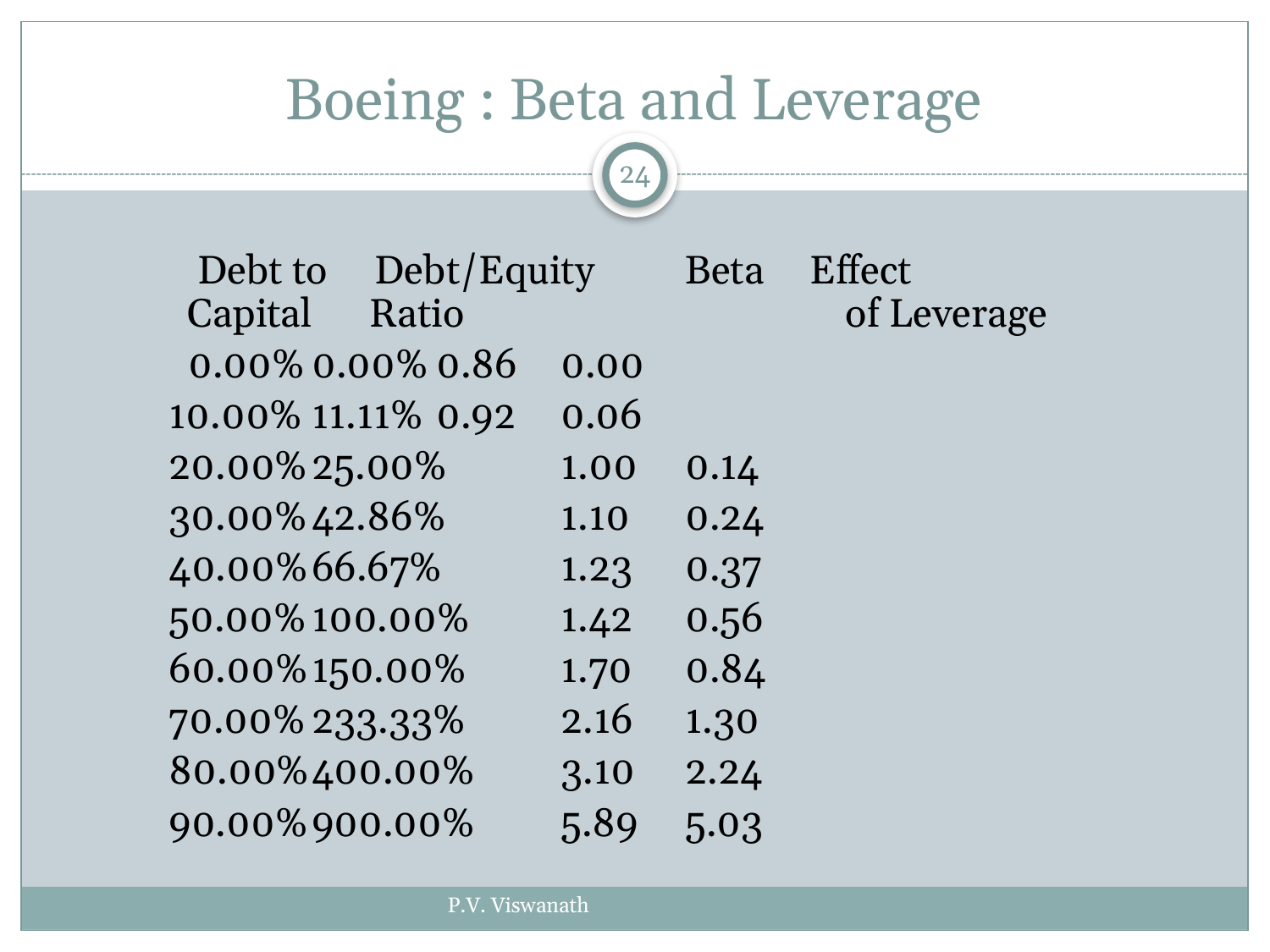

# Boeing : Beta and Leverage
24
     Debt to     Debt/Equity 	Beta	Effect
Capital      Ratio                                        of Leverage
    0.00%	0.00%	0.86	0.00
  10.00%	11.11%	0.92	0.06
  20.00%	25.00%	1.00	0.14
  30.00%	42.86%	1.10	0.24
  40.00%	66.67%	1.23	0.37
  50.00%	100.00%	1.42	0.56
  60.00%	150.00%	1.70	0.84
  70.00%	233.33%	2.16	1.30
  80.00%	400.00%	3.10	2.24
  90.00%	900.00%	5.89	5.03
P.V. Viswanath